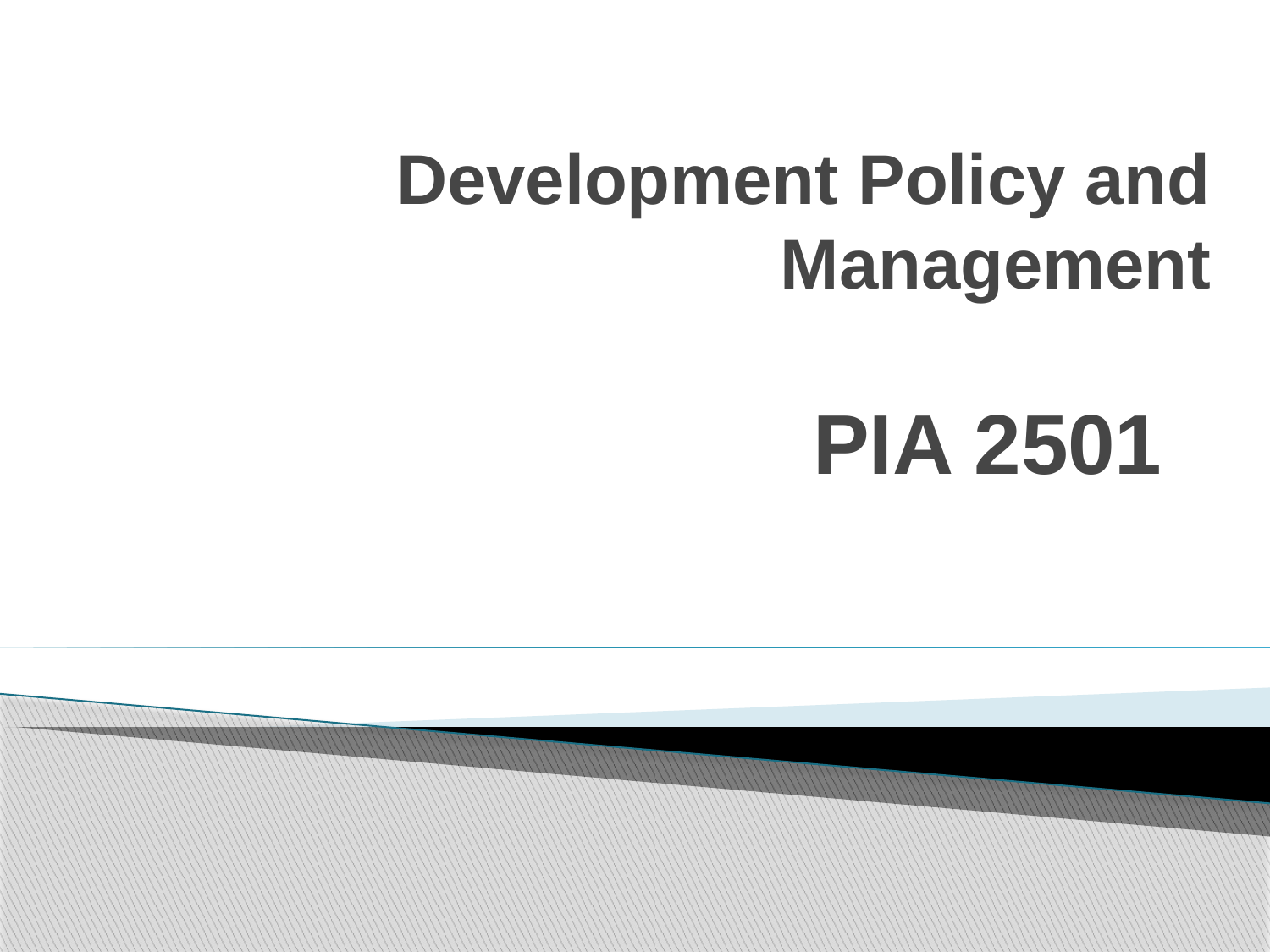

Development Policy and Management
# PIA 2501